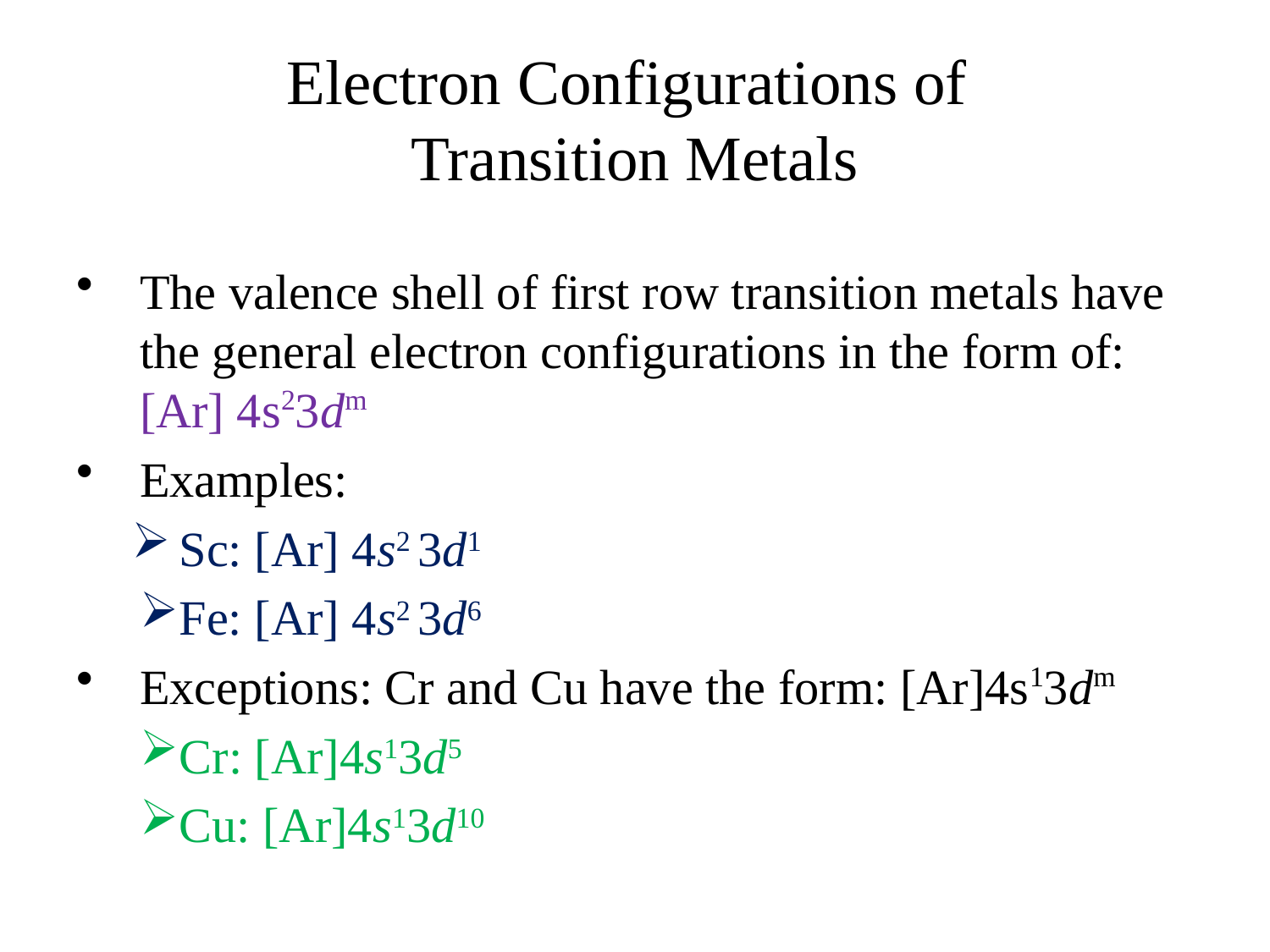

# Electron Configurations of Transition Metals
The valence shell of first row transition metals have the general electron configurations in the form of: [Ar] 4s23dm
Examples:
Sc: [Ar] 4s2 3d1
Fe: [Ar] 4s2 3d6
Exceptions: Cr and Cu have the form: [Ar]4s13dm
Cr: [Ar]4s13d5
Cu: [Ar]4s13d10